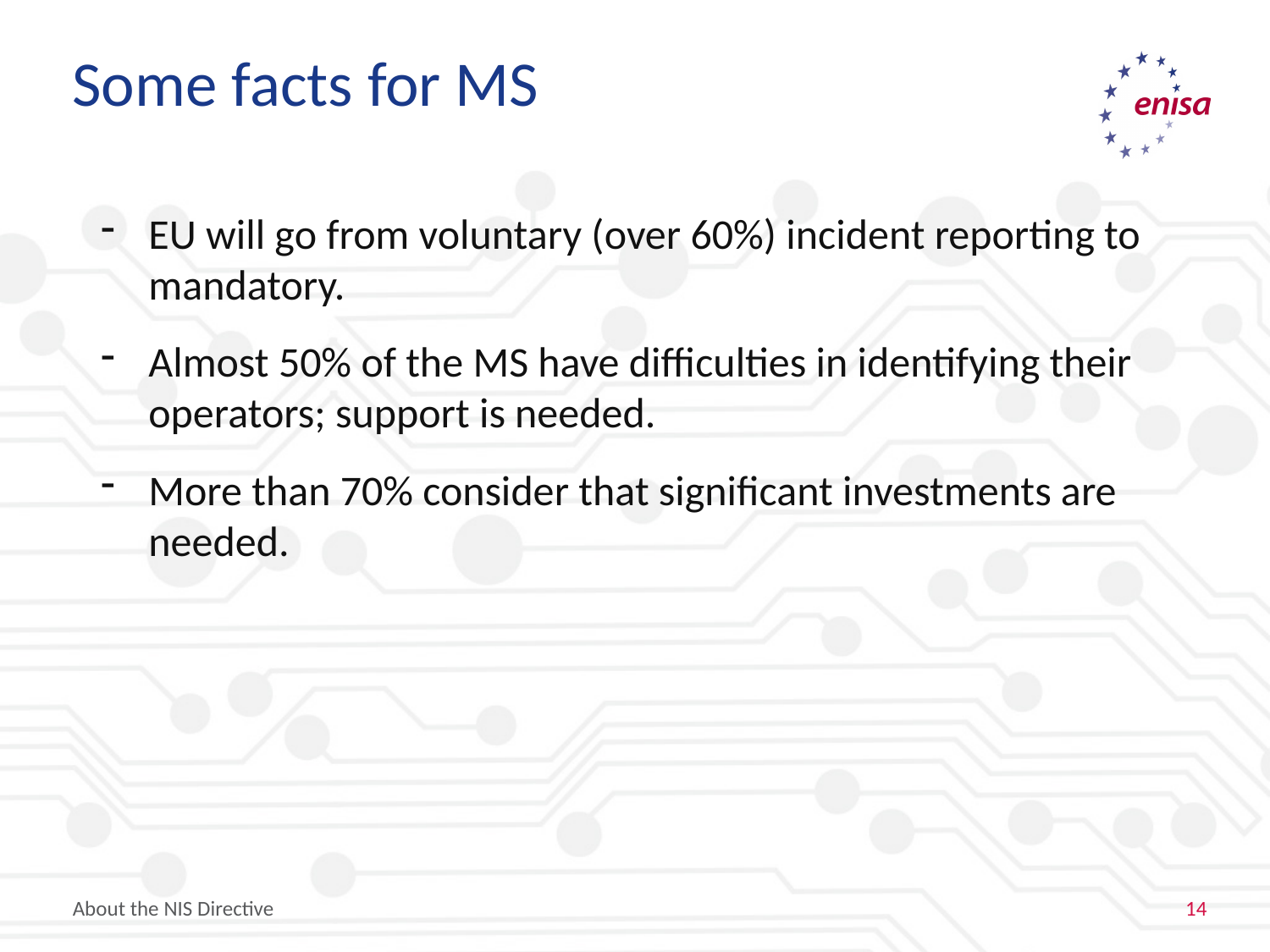

# Some facts for MS
EU will go from voluntary (over 60%) incident reporting to mandatory.
Almost 50% of the MS have difficulties in identifying their operators; support is needed.
More than 70% consider that significant investments are needed.

About the NIS Directive